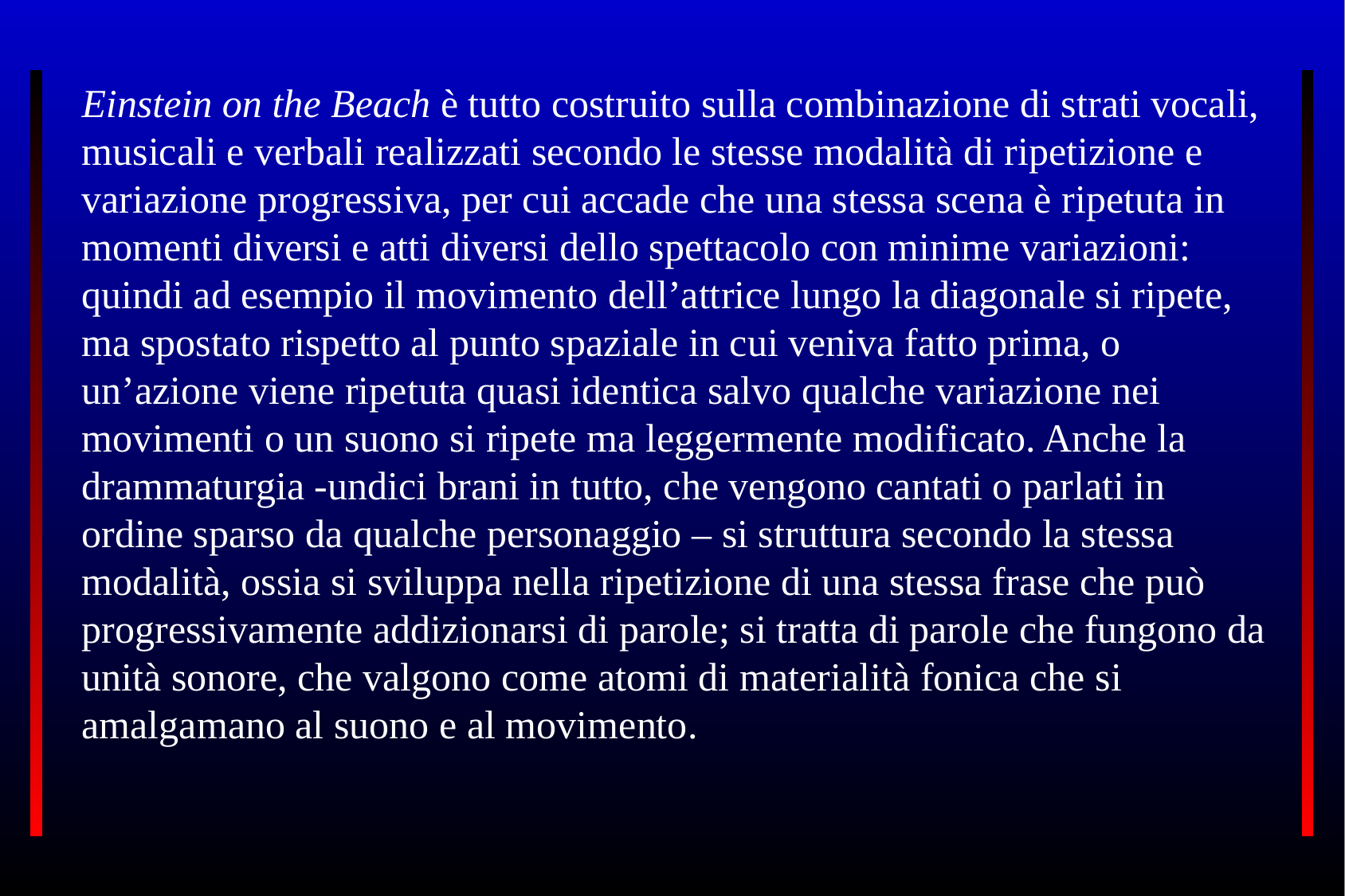

Einstein on the Beach è tutto costruito sulla combinazione di strati vocali, musicali e verbali realizzati secondo le stesse modalità di ripetizione e variazione progressiva, per cui accade che una stessa scena è ripetuta in momenti diversi e atti diversi dello spettacolo con minime variazioni: quindi ad esempio il movimento dell’attrice lungo la diagonale si ripete, ma spostato rispetto al punto spaziale in cui veniva fatto prima, o un’azione viene ripetuta quasi identica salvo qualche variazione nei movimenti o un suono si ripete ma leggermente modificato. Anche la drammaturgia -undici brani in tutto, che vengono cantati o parlati in ordine sparso da qualche personaggio – si struttura secondo la stessa modalità, ossia si sviluppa nella ripetizione di una stessa frase che può progressivamente addizionarsi di parole; si tratta di parole che fungono da unità sonore, che valgono come atomi di materialità fonica che si amalgamano al suono e al movimento.